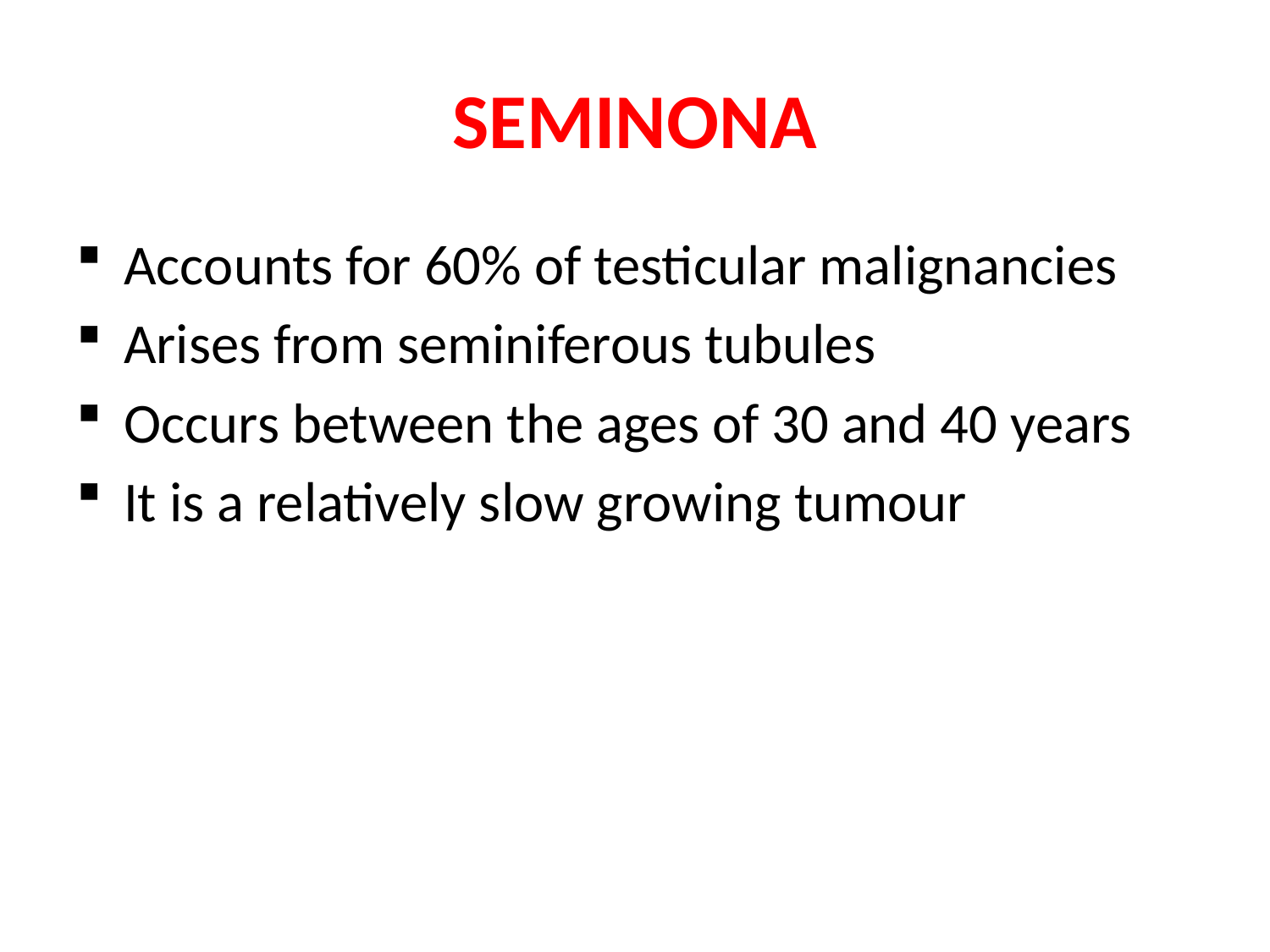

# SEMINONA
Accounts for 60% of testicular malignancies
Arises from seminiferous tubules
Occurs between the ages of 30 and 40 years
It is a relatively slow growing tumour